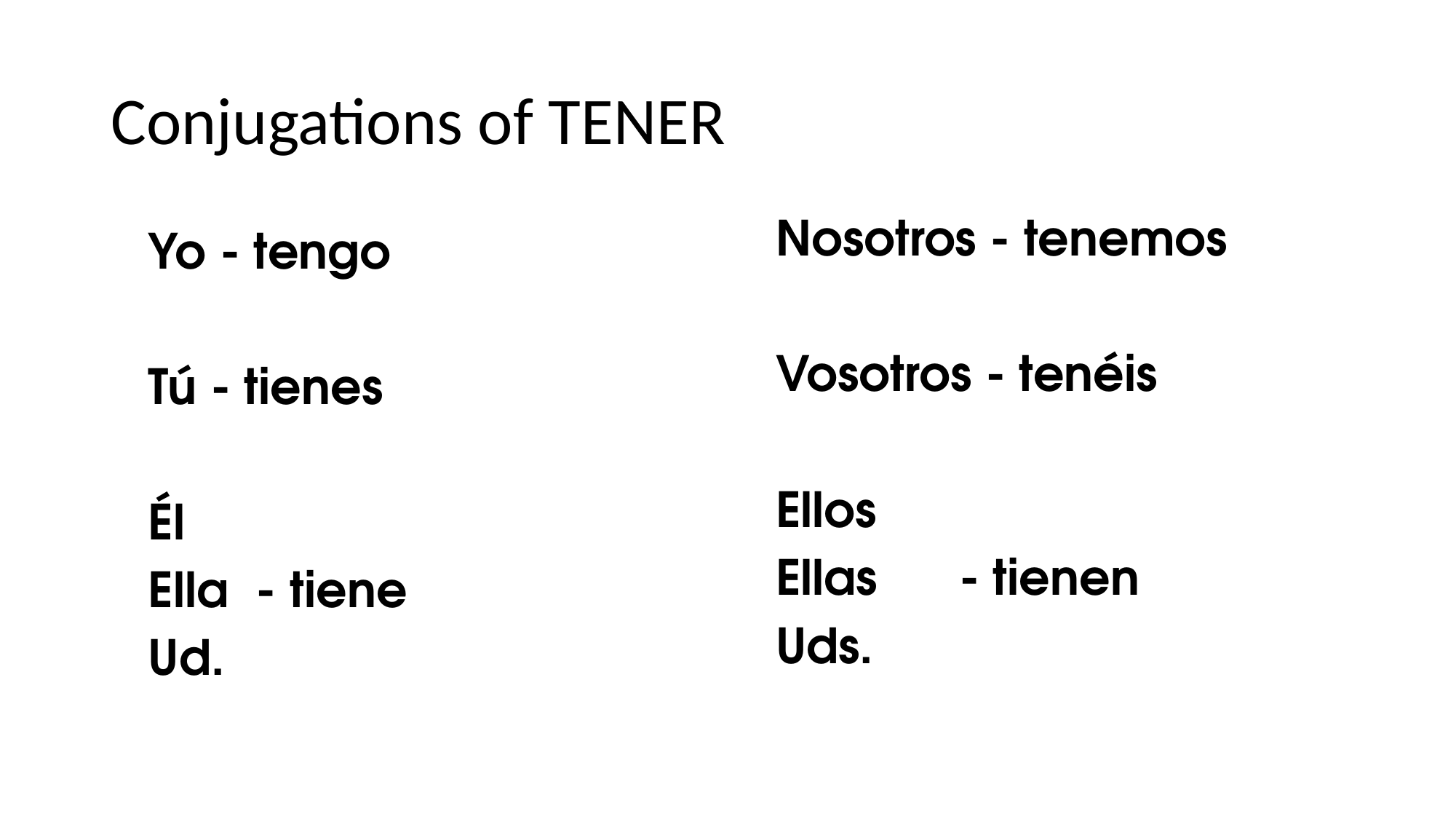

# Conjugations of TENER
Nosotros - tenemos

Vosotros - tenéis

Ellos
Ellas      - tienen
Uds.
Yo - tengo

Tú - tienes

Él
Ella  - tiene
Ud.